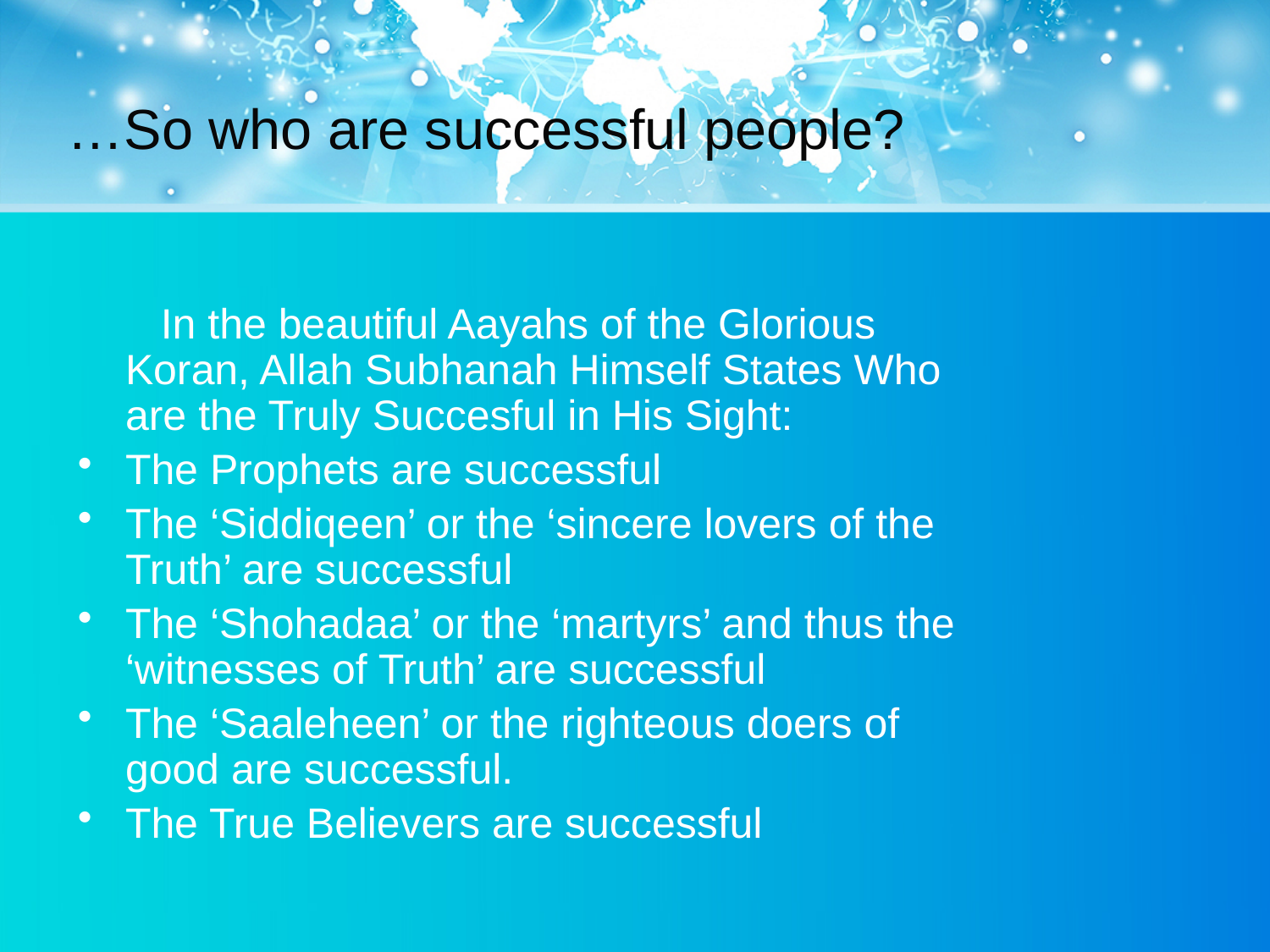

# …So who are successful people?
       In the beautiful Aayahs of the Glorious Koran, Allah Subhanah Himself States Who are the Truly Succesful in His Sight:
The Prophets are successful
The ‘Siddiqeen’ or the ‘sincere lovers of the Truth’ are successful
The ‘Shohadaa’ or the ‘martyrs’ and thus the ‘witnesses of Truth’ are successful
The ‘Saaleheen’ or the righteous doers of good are successful.
The True Believers are successful